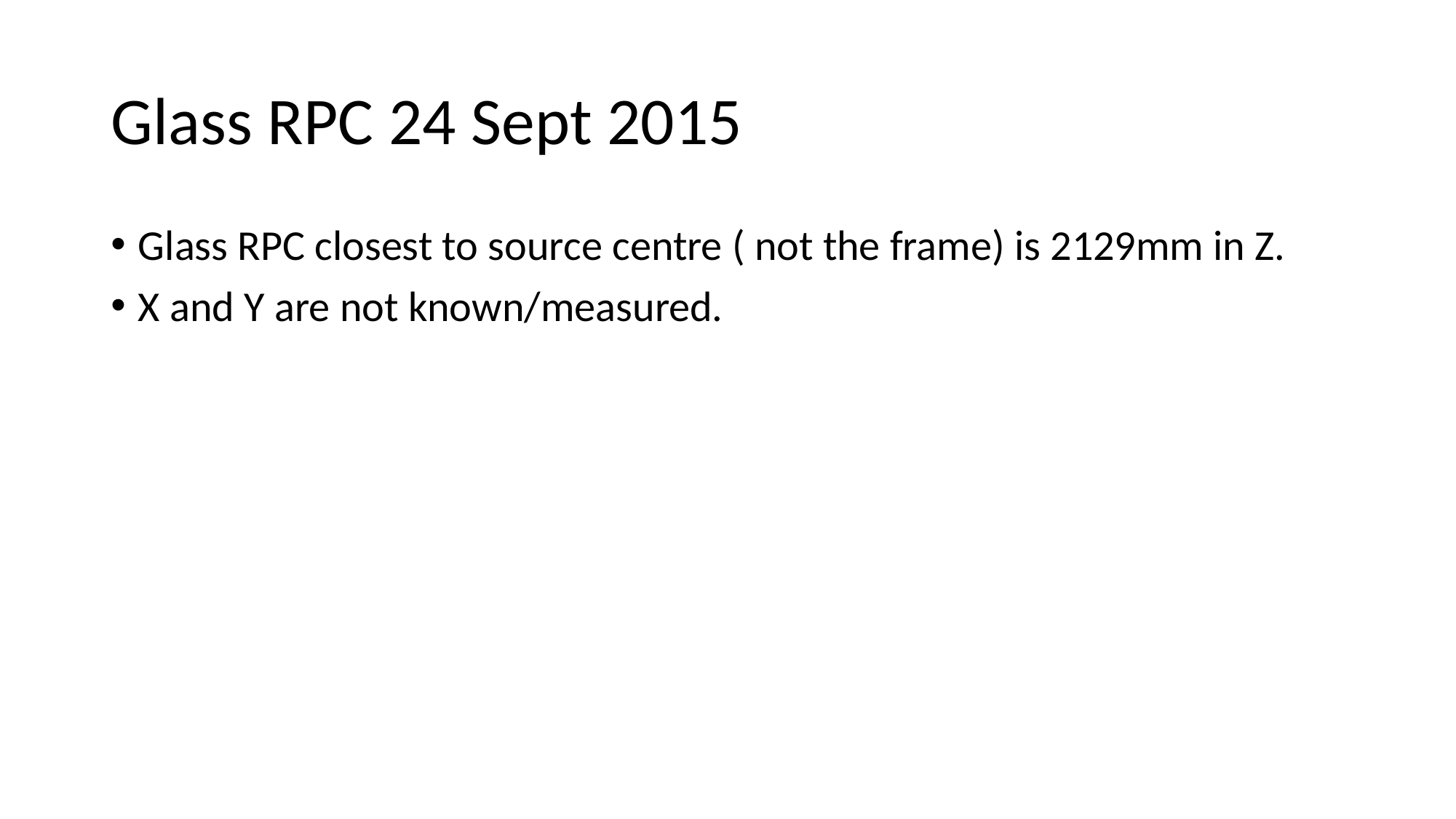

# Glass RPC 24 Sept 2015
Glass RPC closest to source centre ( not the frame) is 2129mm in Z.
X and Y are not known/measured.